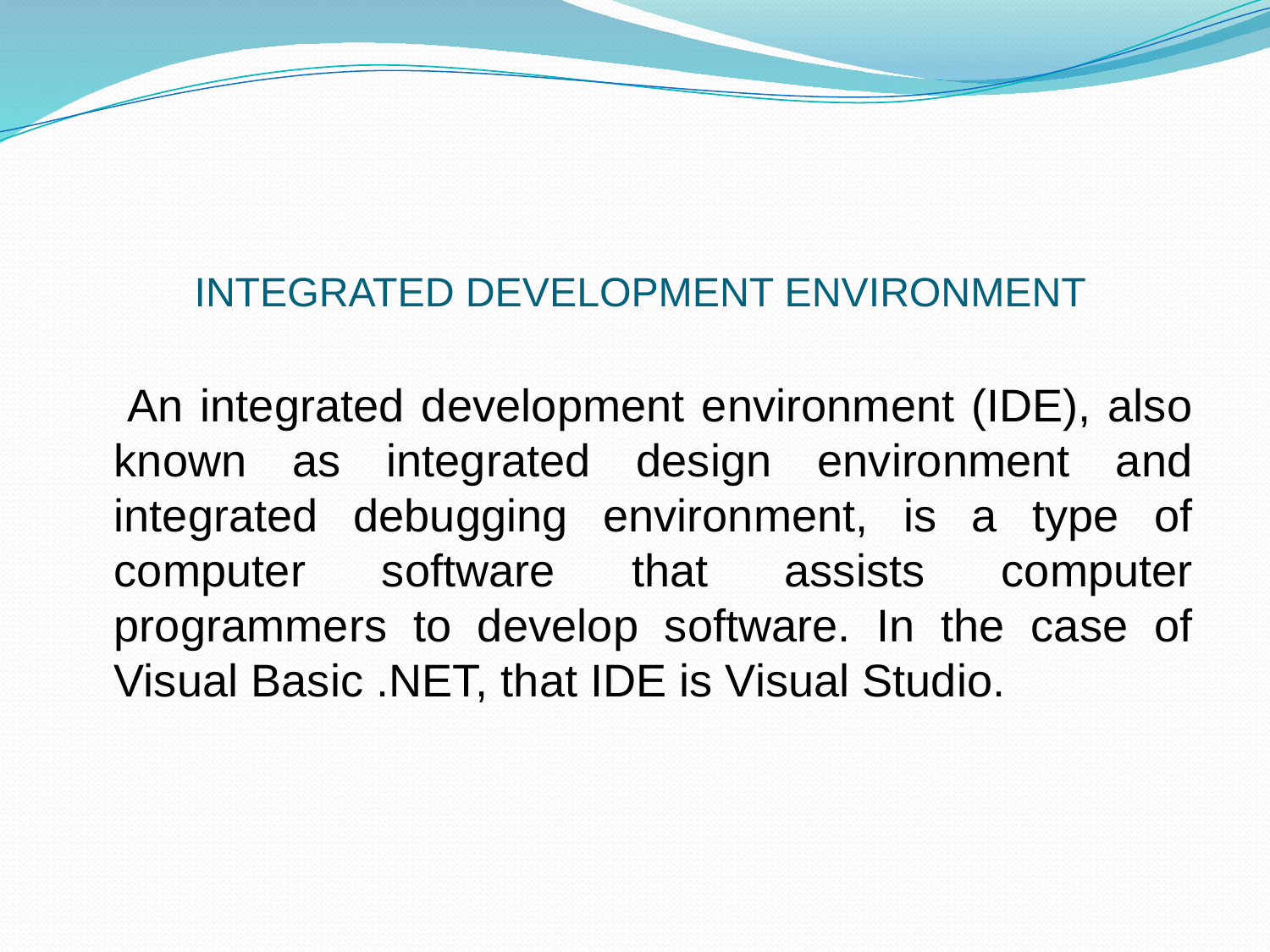

# INTEGRATED DEVELOPMENT ENVIRONMENT
   An integrated development environment (IDE), also known as integrated design environment and integrated debugging environment, is a type of computer software that assists computer programmers to develop software. In the case of Visual Basic .NET, that IDE is Visual Studio.